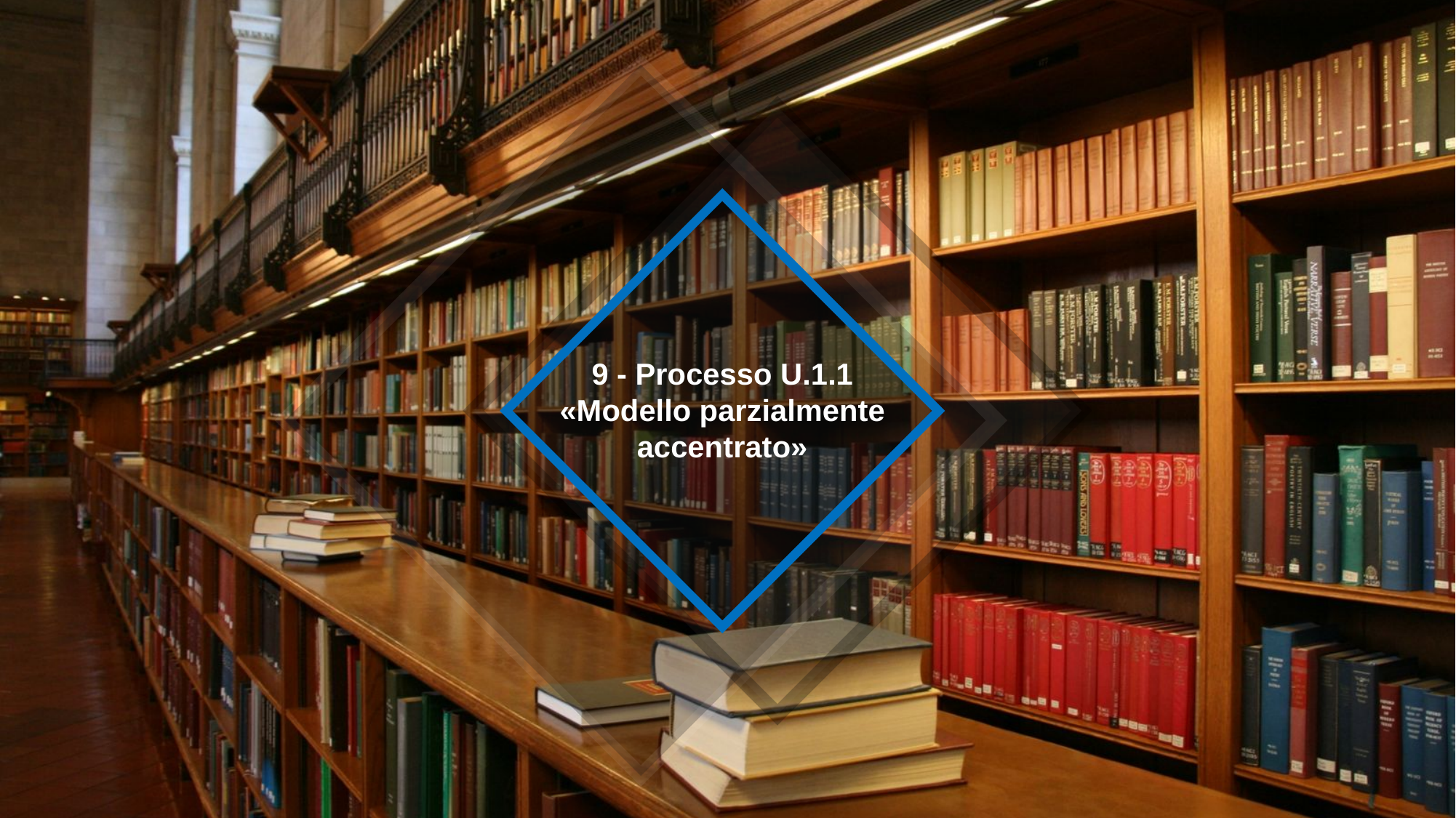

9 - Processo U.1.1 «Modello parzialmente accentrato»